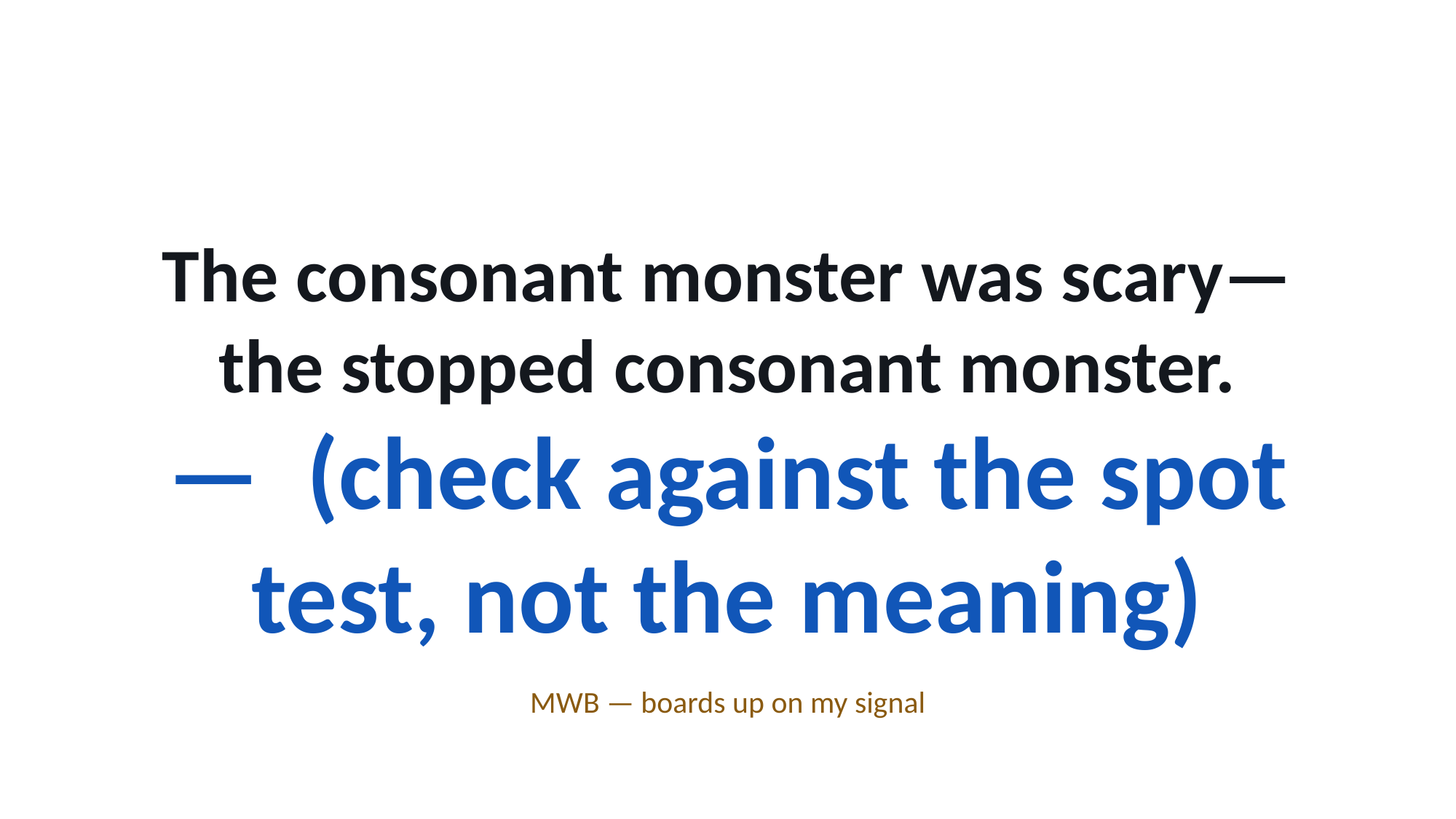

The consonant monster was scary— the stopped consonant monster.
—  (check against the spot test, not the meaning)
MWB — boards up on my signal